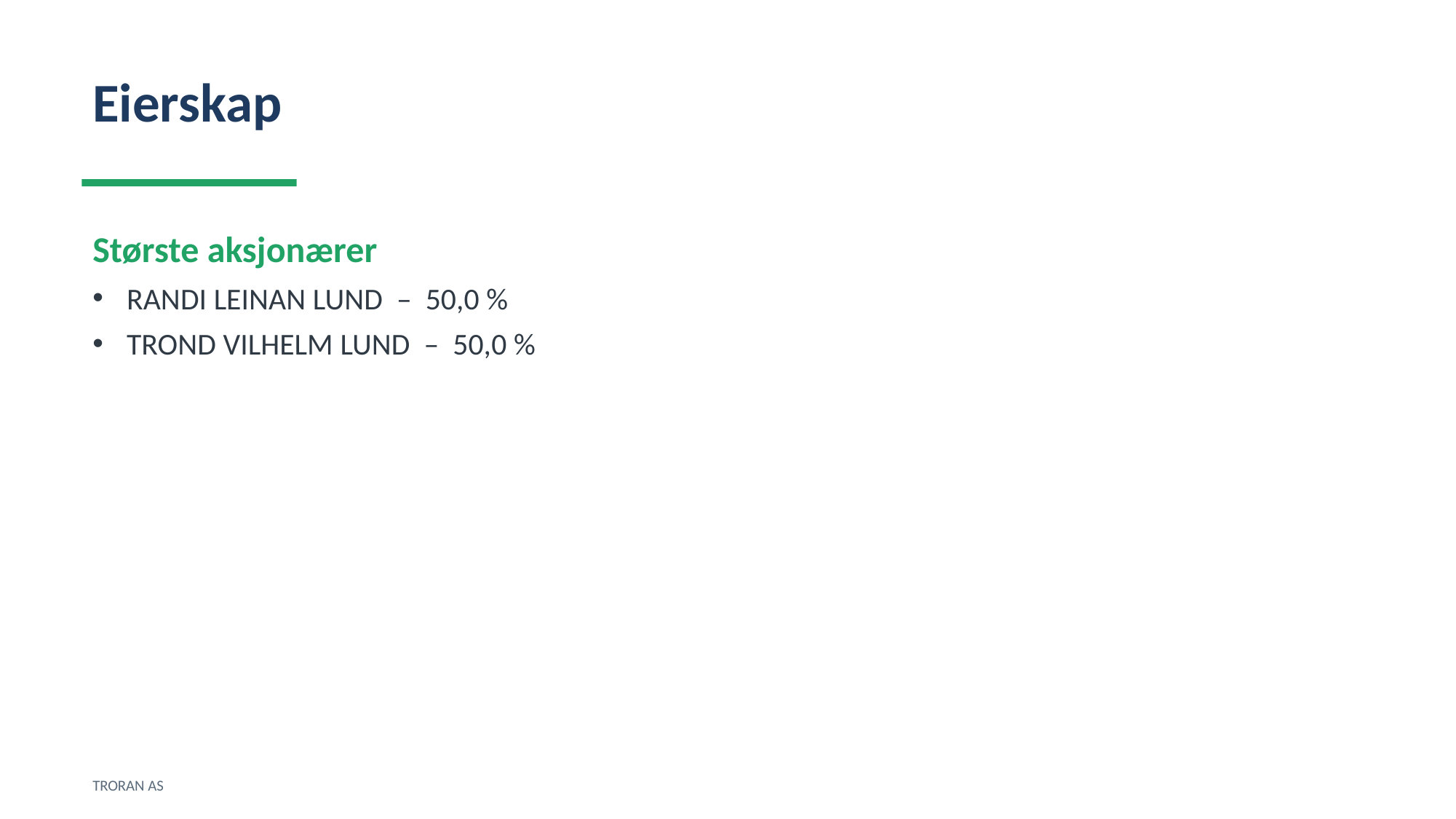

Eierskap

Største aksjonærer
RANDI LEINAN LUND  –  50,0 %
TROND VILHELM LUND  –  50,0 %
TRORAN AS